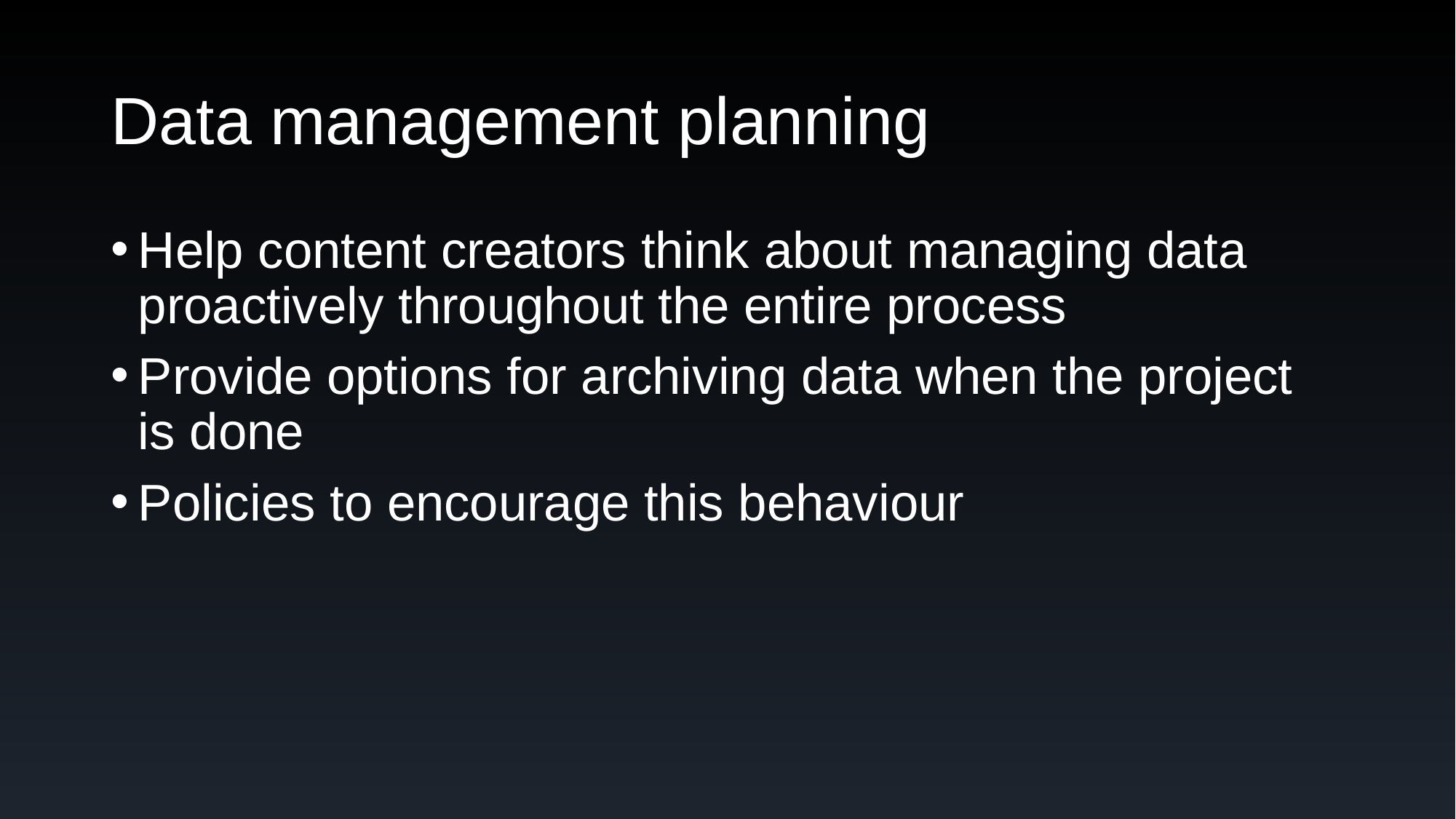

# Data management planning
Help content creators think about managing data proactively throughout the entire process
Provide options for archiving data when the project is done
Policies to encourage this behaviour